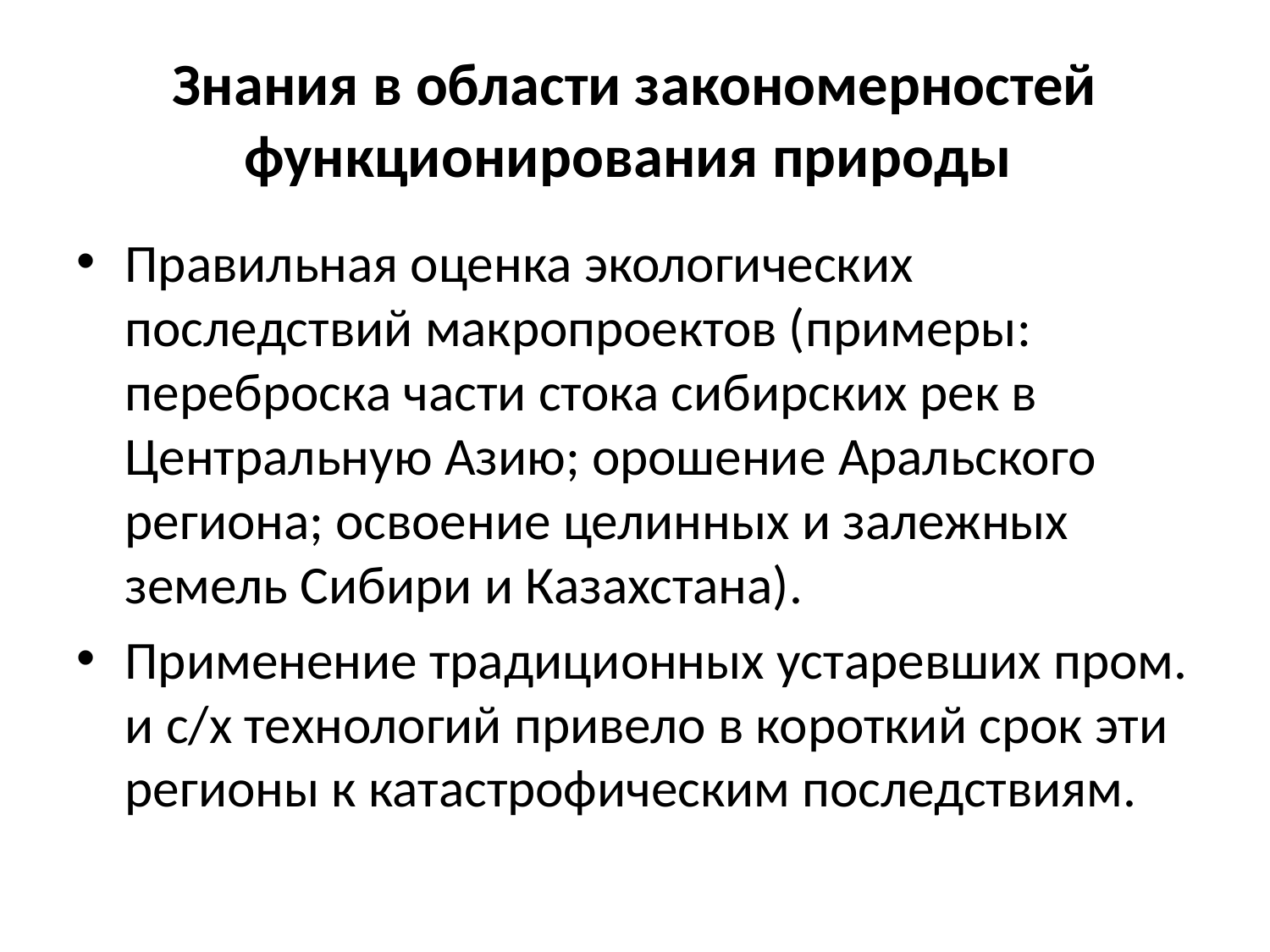

# Знания в области закономерностей функционирования природы
Правильная оценка экологических последствий макропроектов (примеры: переброска части стока сибирских рек в Центральную Азию; орошение Аральского региона; освоение целинных и залежных земель Сибири и Казахстана).
Применение традиционных устаревших пром. и с/х технологий привело в короткий срок эти регионы к катастрофическим последствиям.